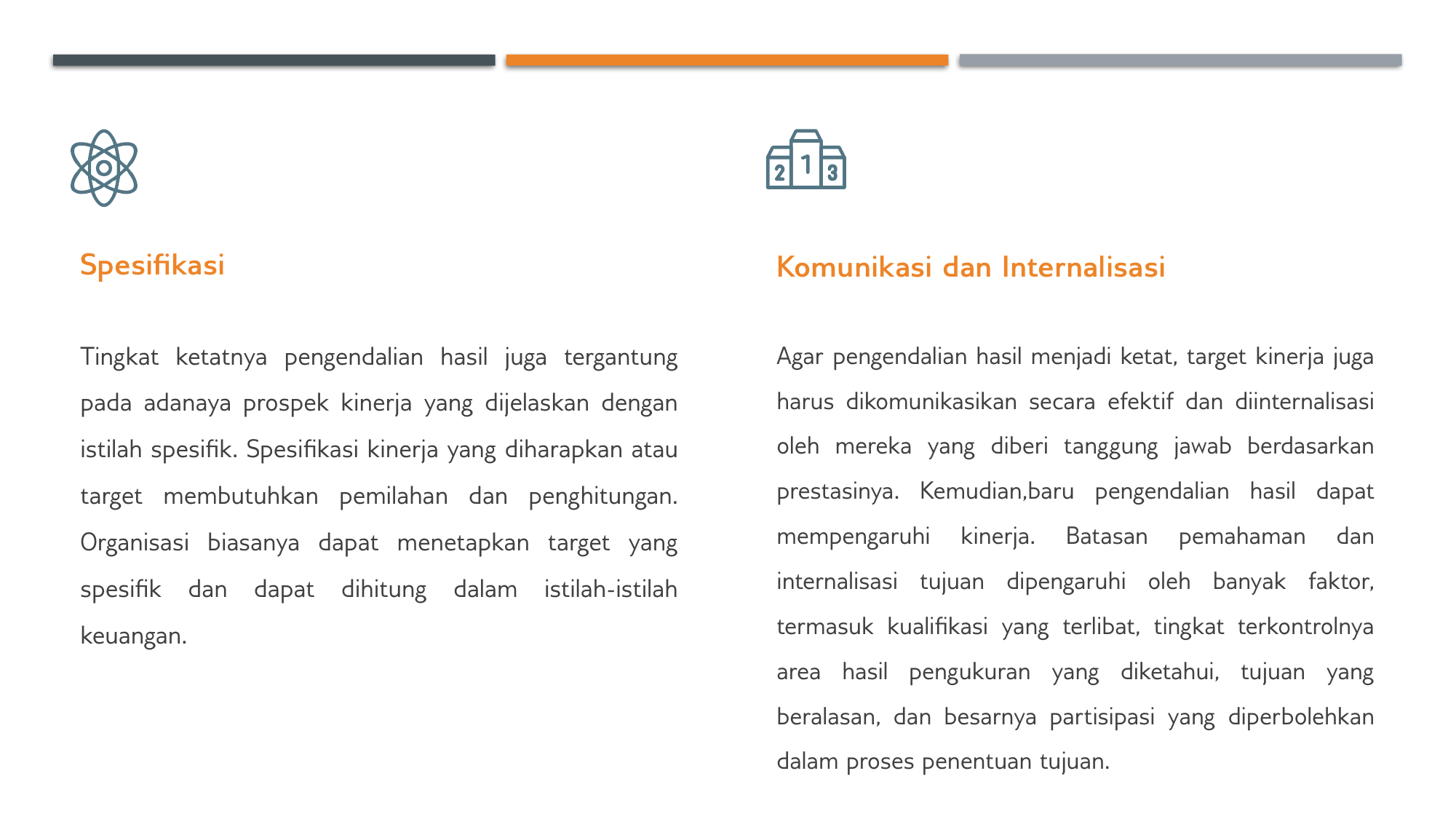

Spesifikasi
Komunikasi dan Internalisasi
Tingkat ketatnya pengendalian hasil juga tergantung pada adanaya prospek kinerja yang dijelaskan dengan istilah spesifik. Spesifikasi kinerja yang diharapkan atau target membutuhkan pemilahan dan penghitungan. Organisasi biasanya dapat menetapkan target yang spesifik dan dapat dihitung dalam istilah-istilah keuangan.
Agar pengendalian hasil menjadi ketat, target kinerja juga harus dikomunikasikan secara efektif dan diinternalisasi oleh mereka yang diberi tanggung jawab berdasarkan prestasinya. Kemudian,baru pengendalian hasil dapat mempengaruhi kinerja. Batasan pemahaman dan internalisasi tujuan dipengaruhi oleh banyak faktor, termasuk kualifikasi yang terlibat, tingkat terkontrolnya area hasil pengukuran yang diketahui, tujuan yang beralasan, dan besarnya partisipasi yang diperbolehkan dalam proses penentuan tujuan.